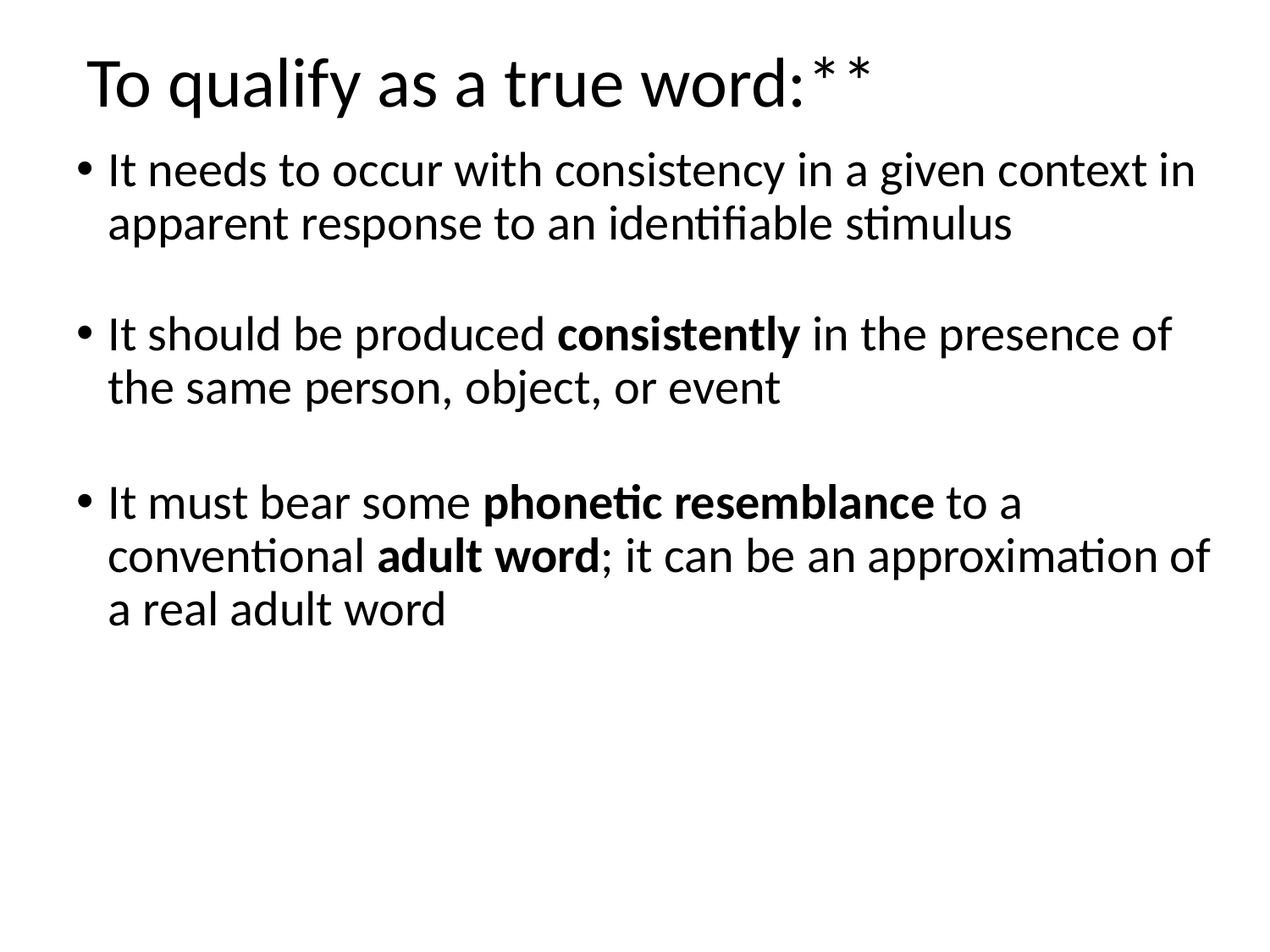

# To qualify as a true word:**
It needs to occur with consistency in a given context in apparent response to an identifiable stimulus

It should be produced consistently in the presence of the same person, object, or event

It must bear some phonetic resemblance to a conventional adult word; it can be an approximation of a real adult word